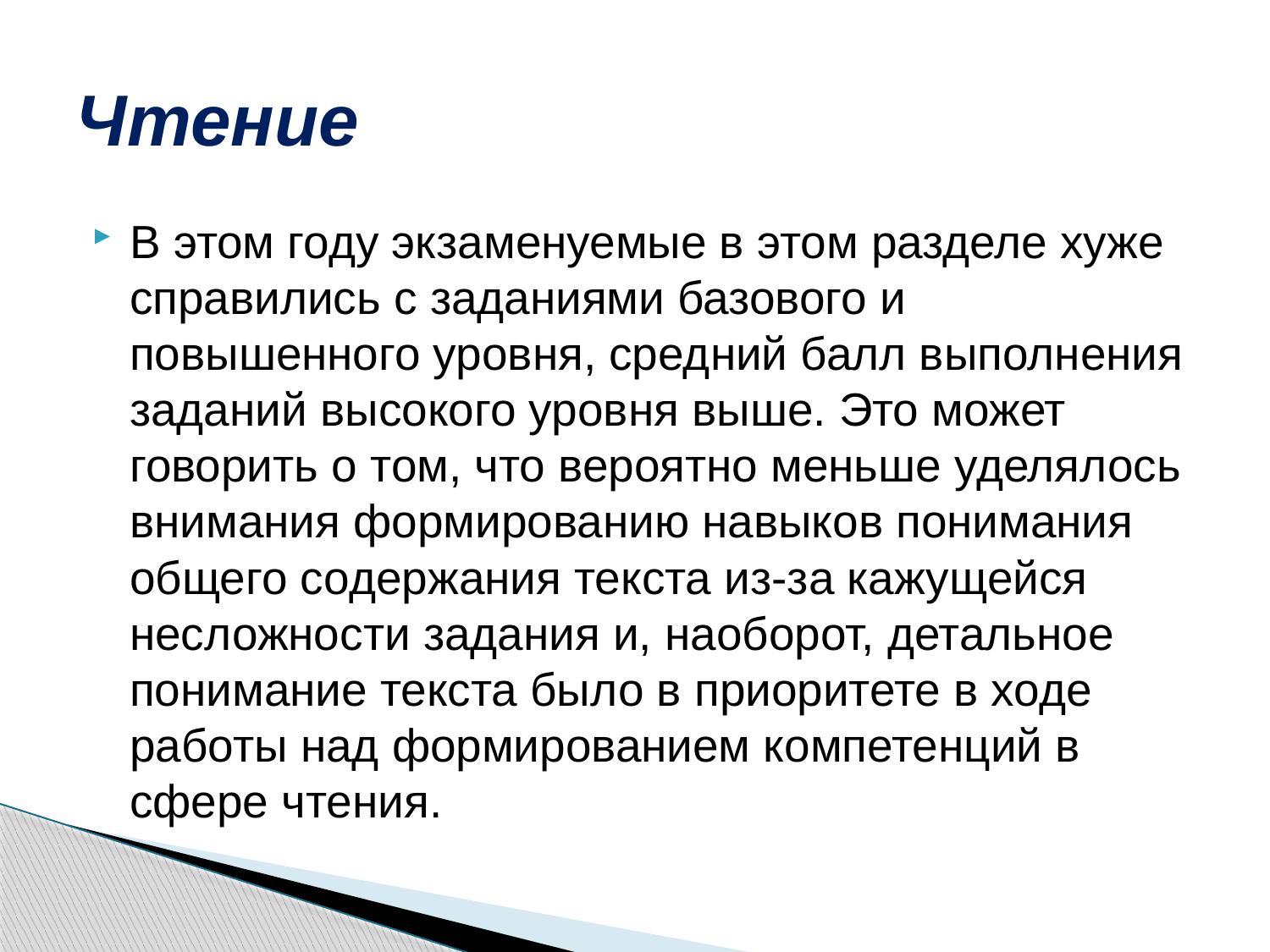

# Чтение
В этом году экзаменуемые в этом разделе хуже справились с заданиями базового и повышенного уровня, средний балл выполнения заданий высокого уровня выше. Это может говорить о том, что вероятно меньше уделялось внимания формированию навыков понимания общего содержания текста из-за кажущейся несложности задания и, наоборот, детальное понимание текста было в приоритете в ходе работы над формированием компетенций в сфере чтения.